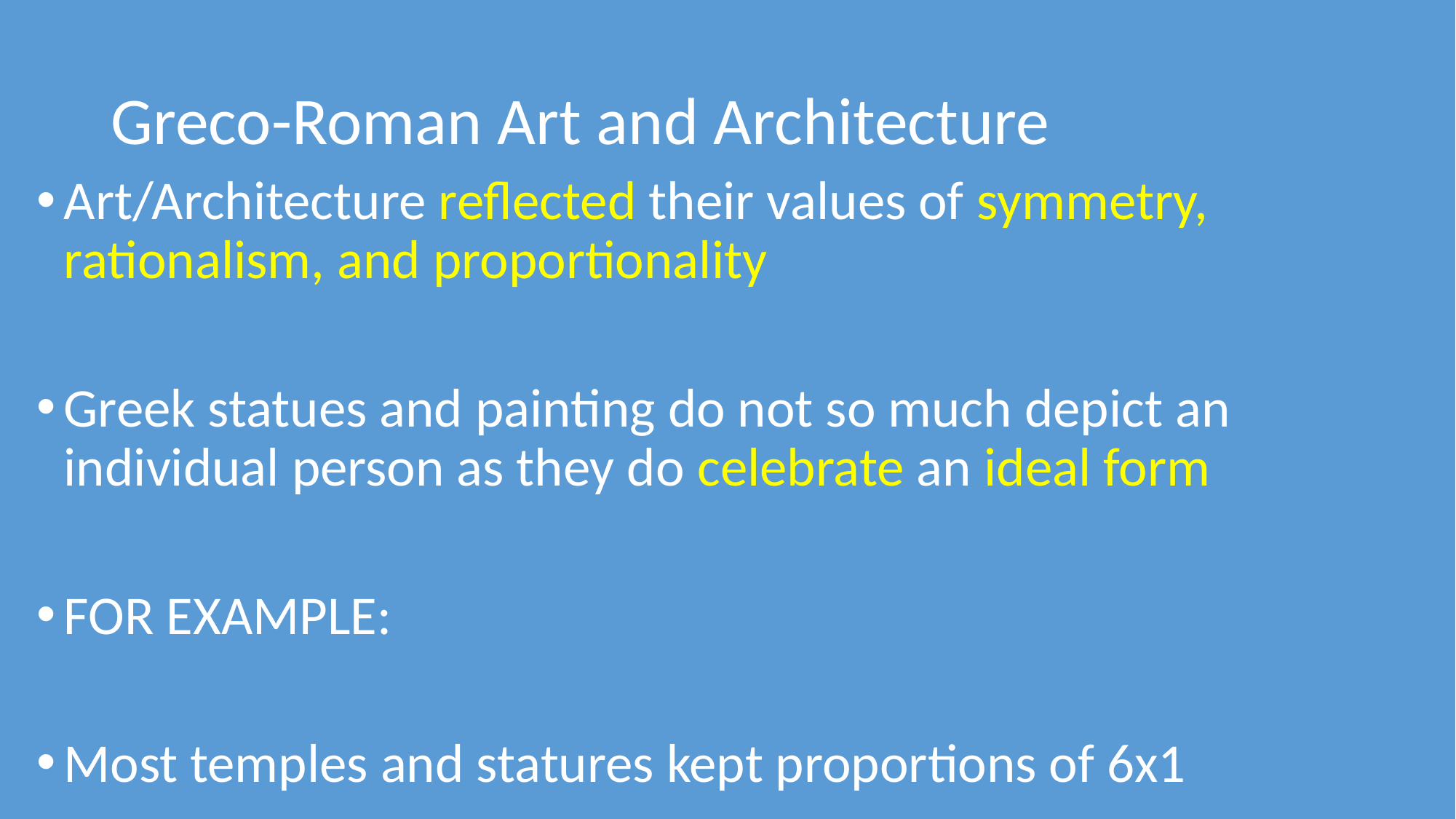

# Greco-Roman Art and Architecture
Art/Architecture reflected their values of symmetry, rationalism, and proportionality

Greek statues and painting do not so much depict an individual person as they do celebrate an ideal form

FOR EXAMPLE:

Most temples and statures kept proportions of 6x1